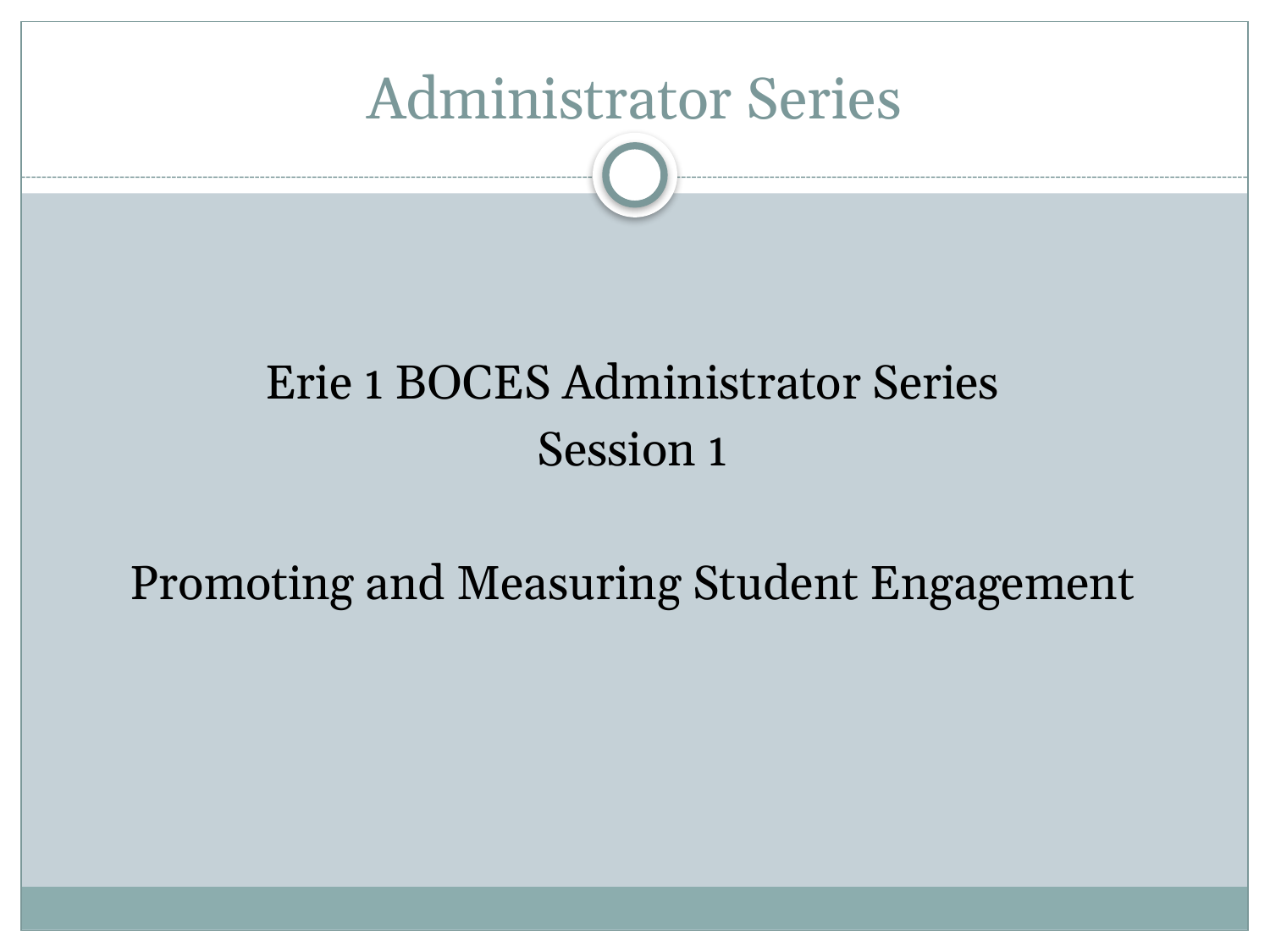

# Administrator Series

Erie 1 BOCES Administrator Series
Session 1

Promoting and Measuring Student Engagement